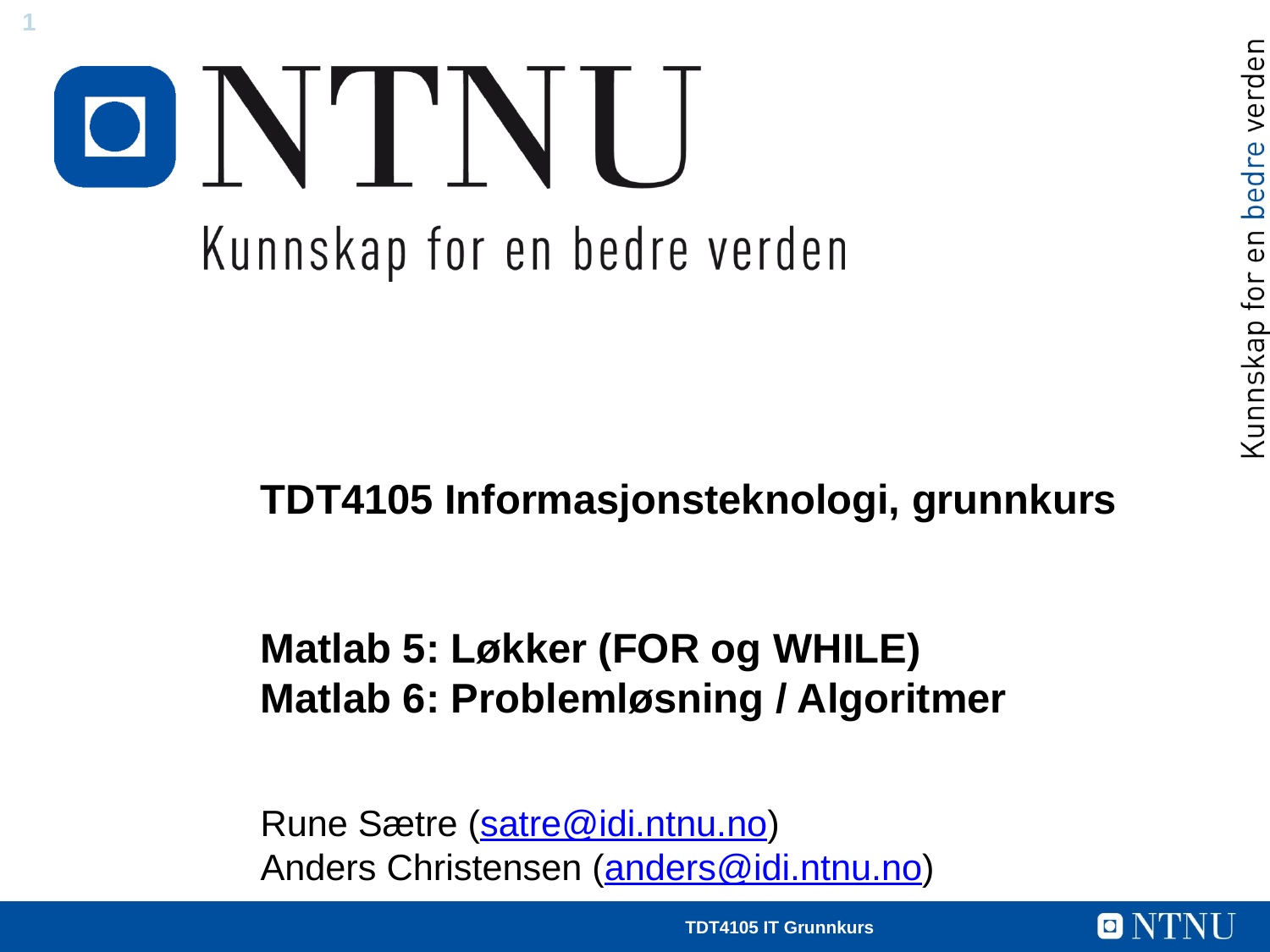

TDT4105 Informasjonsteknologi, grunnkurs

Matlab 5: Løkker (FOR og WHILE)
Matlab 6: Problemløsning / Algoritmer

Rune Sætre (satre@idi.ntnu.no)
Anders Christensen (anders@idi.ntnu.no)
TDT4105 IT Grunnkurs